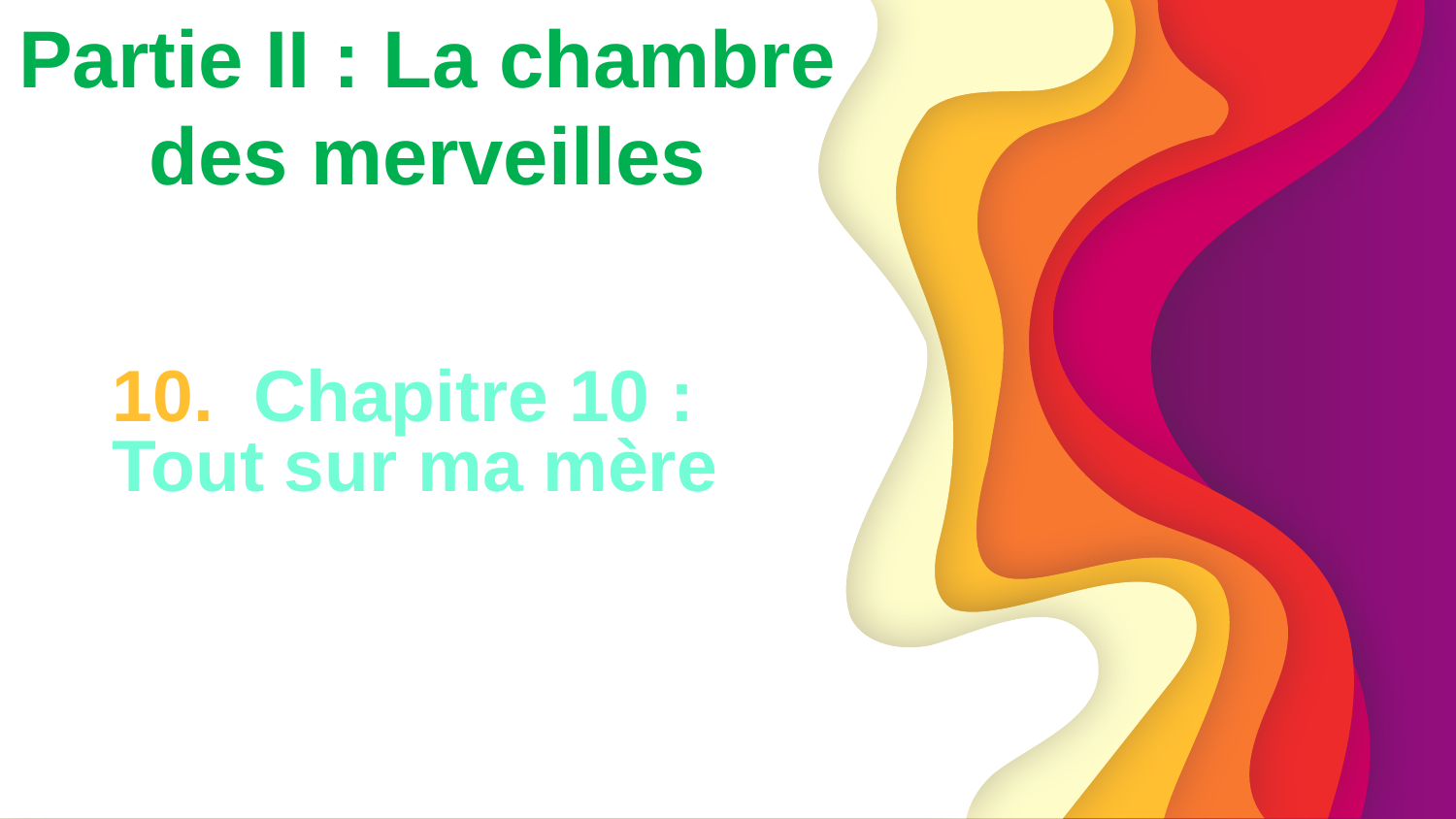

Partie II : La chambre des merveilles
# 10.  Chapitre 10 : Tout sur ma mère